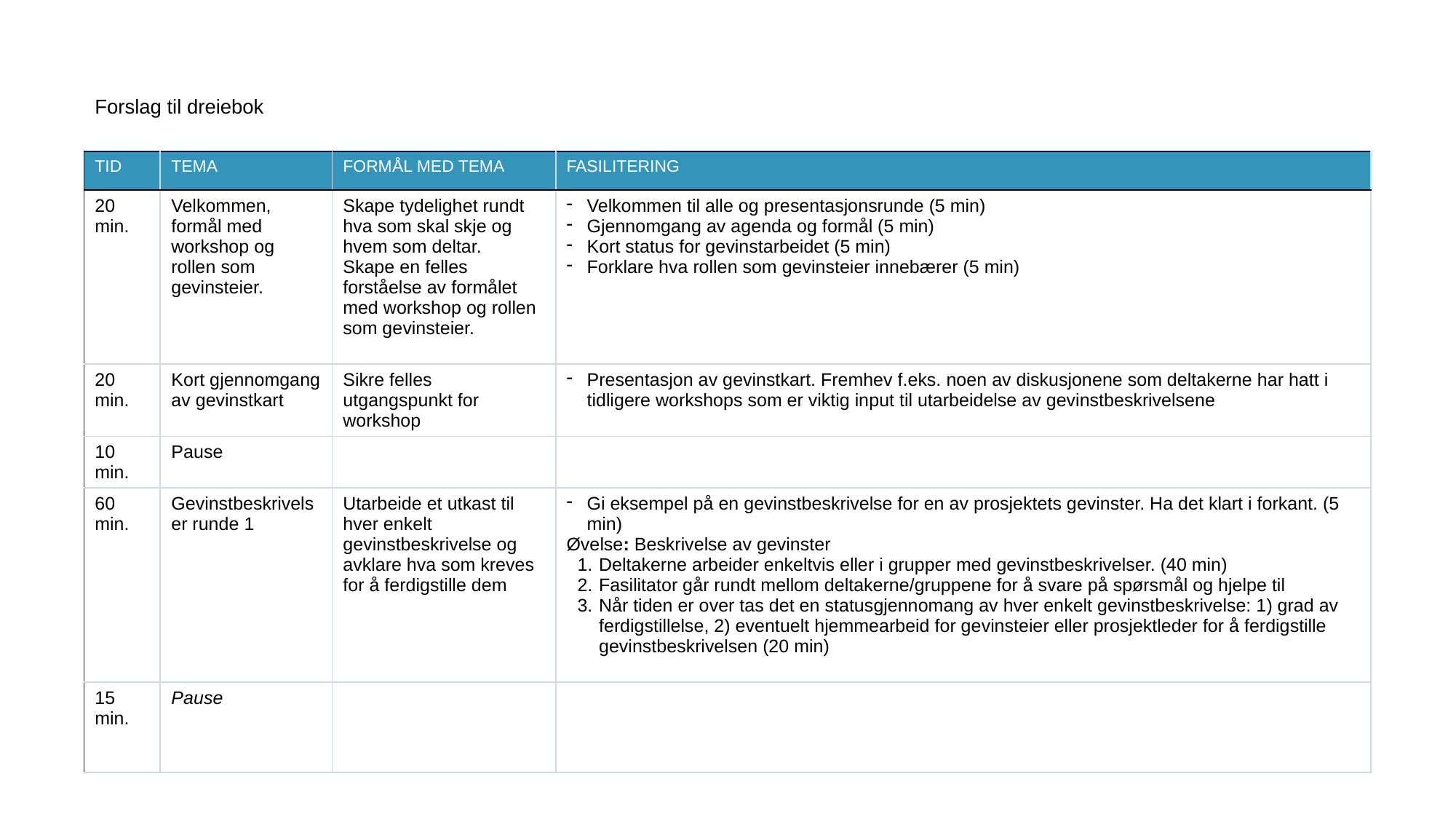

# Forslag til dreiebok
| TID | TEMA | FORMÅL MED TEMA | FASILITERING |
| --- | --- | --- | --- |
| 20 min. | Velkommen, formål med workshop og rollen som gevinsteier. | Skape tydelighet rundt hva som skal skje og hvem som deltar. Skape en felles forståelse av formålet med workshop og rollen som gevinsteier. | Velkommen til alle og presentasjonsrunde (5 min) Gjennomgang av agenda og formål (5 min) Kort status for gevinstarbeidet (5 min) Forklare hva rollen som gevinsteier innebærer (5 min) |
| 20 min. | Kort gjennomgang av gevinstkart | Sikre felles utgangspunkt for workshop | Presentasjon av gevinstkart. Fremhev f.eks. noen av diskusjonene som deltakerne har hatt i tidligere workshops som er viktig input til utarbeidelse av gevinstbeskrivelsene |
| 10 min. | Pause |  |  |
| 60 min. | Gevinstbeskrivelser runde 1 | Utarbeide et utkast til hver enkelt gevinstbeskrivelse og avklare hva som kreves for å ferdigstille dem | Gi eksempel på en gevinstbeskrivelse for en av prosjektets gevinster. Ha det klart i forkant. (5 min) Øvelse: Beskrivelse av gevinster Deltakerne arbeider enkeltvis eller i grupper med gevinstbeskrivelser. (40 min) Fasilitator går rundt mellom deltakerne/gruppene for å svare på spørsmål og hjelpe til Når tiden er over tas det en statusgjennomang av hver enkelt gevinstbeskrivelse: 1) grad av ferdigstillelse, 2) eventuelt hjemmearbeid for gevinsteier eller prosjektleder for å ferdigstille gevinstbeskrivelsen (20 min) |
| 15 min. | Pause |  |  |